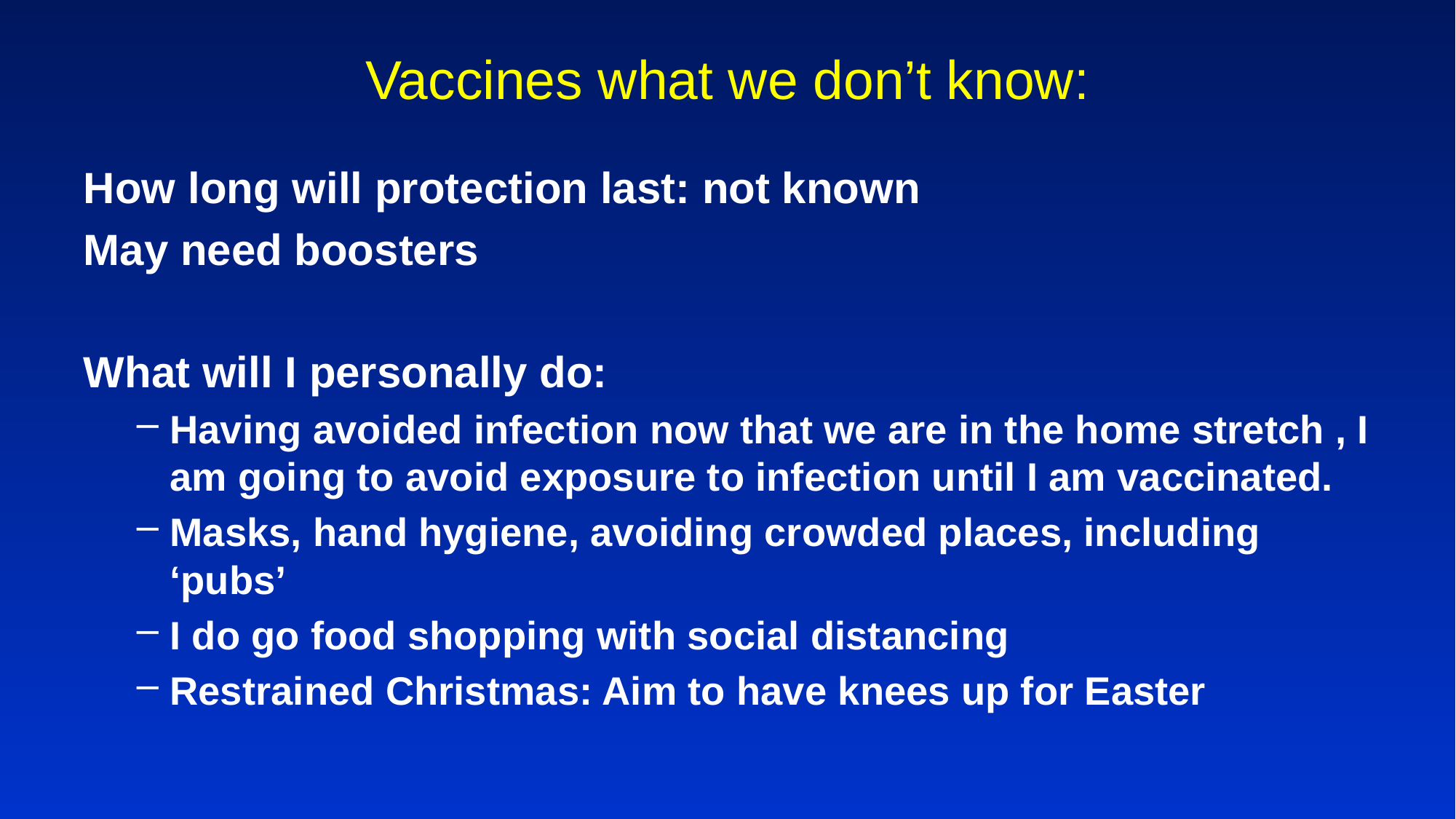

# Vaccines what we don’t know:
How long will protection last: not known
May need boosters

What will I personally do:
Having avoided infection now that we are in the home stretch , I am going to avoid exposure to infection until I am vaccinated.
Masks, hand hygiene, avoiding crowded places, including ‘pubs’
I do go food shopping with social distancing
Restrained Christmas: Aim to have knees up for Easter